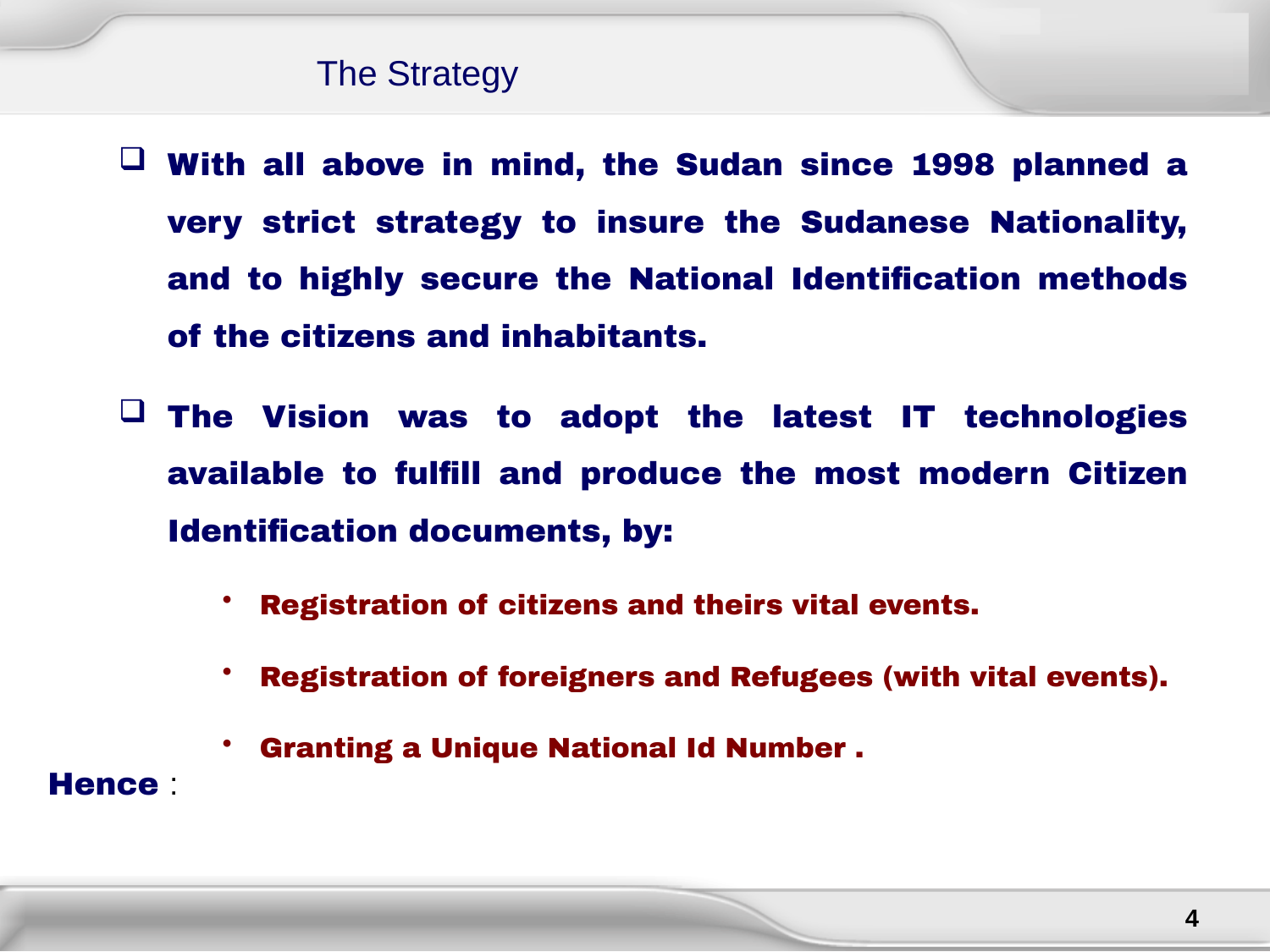

The Strategy
With all above in mind, the Sudan since 1998 planned a very strict strategy to insure the Sudanese Nationality, and to highly secure the National Identification methods of the citizens and inhabitants.

The Vision was to adopt the latest IT technologies available to fulfill and produce the most modern Citizen Identification documents, by:
Registration of citizens and theirs vital events.
Registration of foreigners and Refugees (with vital events).
Granting a Unique National Id Number .
Hence :
4